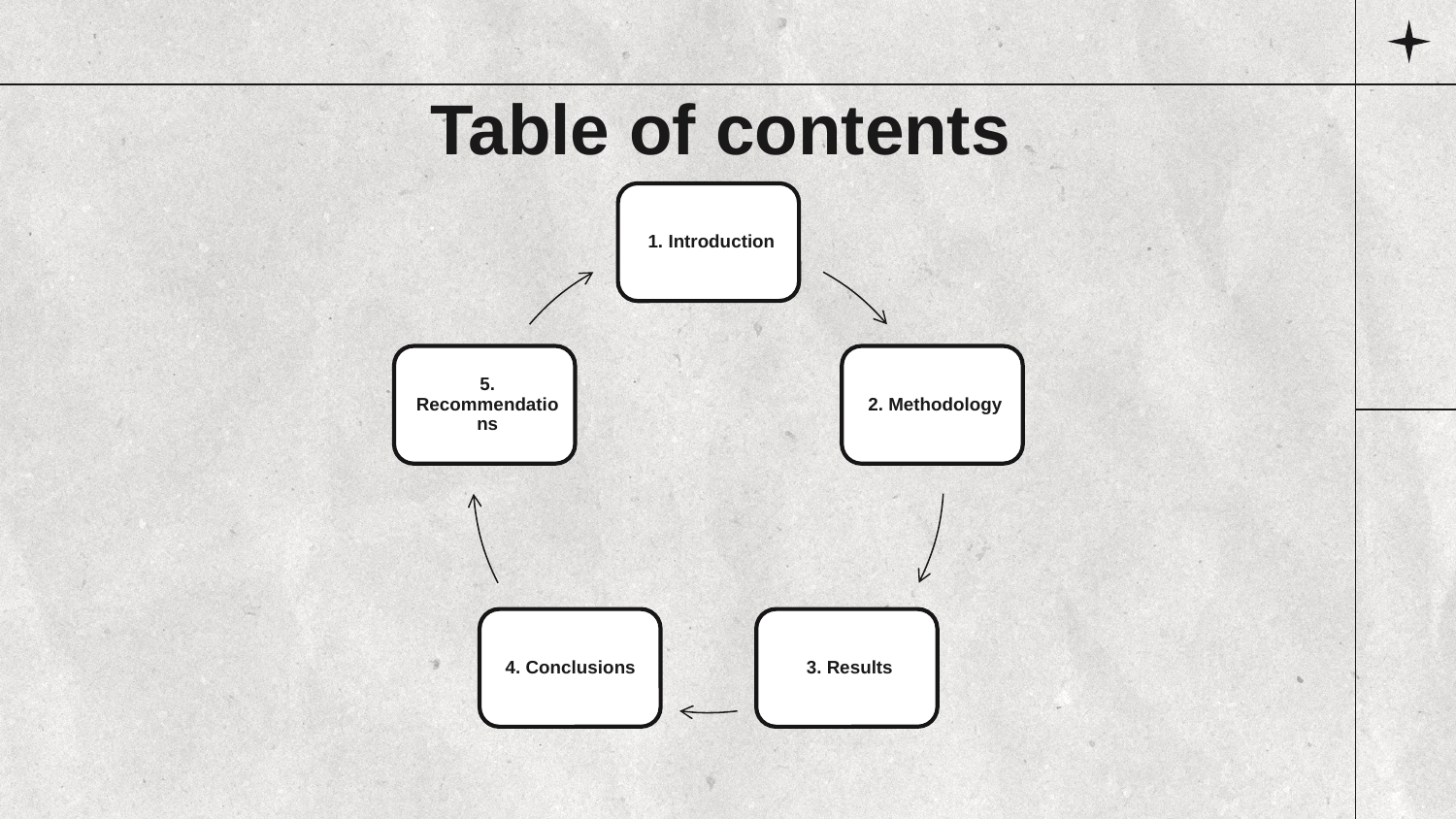

Table of contents
1. Introduction
2. Methodology
3. Results
4. Conclusions
5. Recommendations